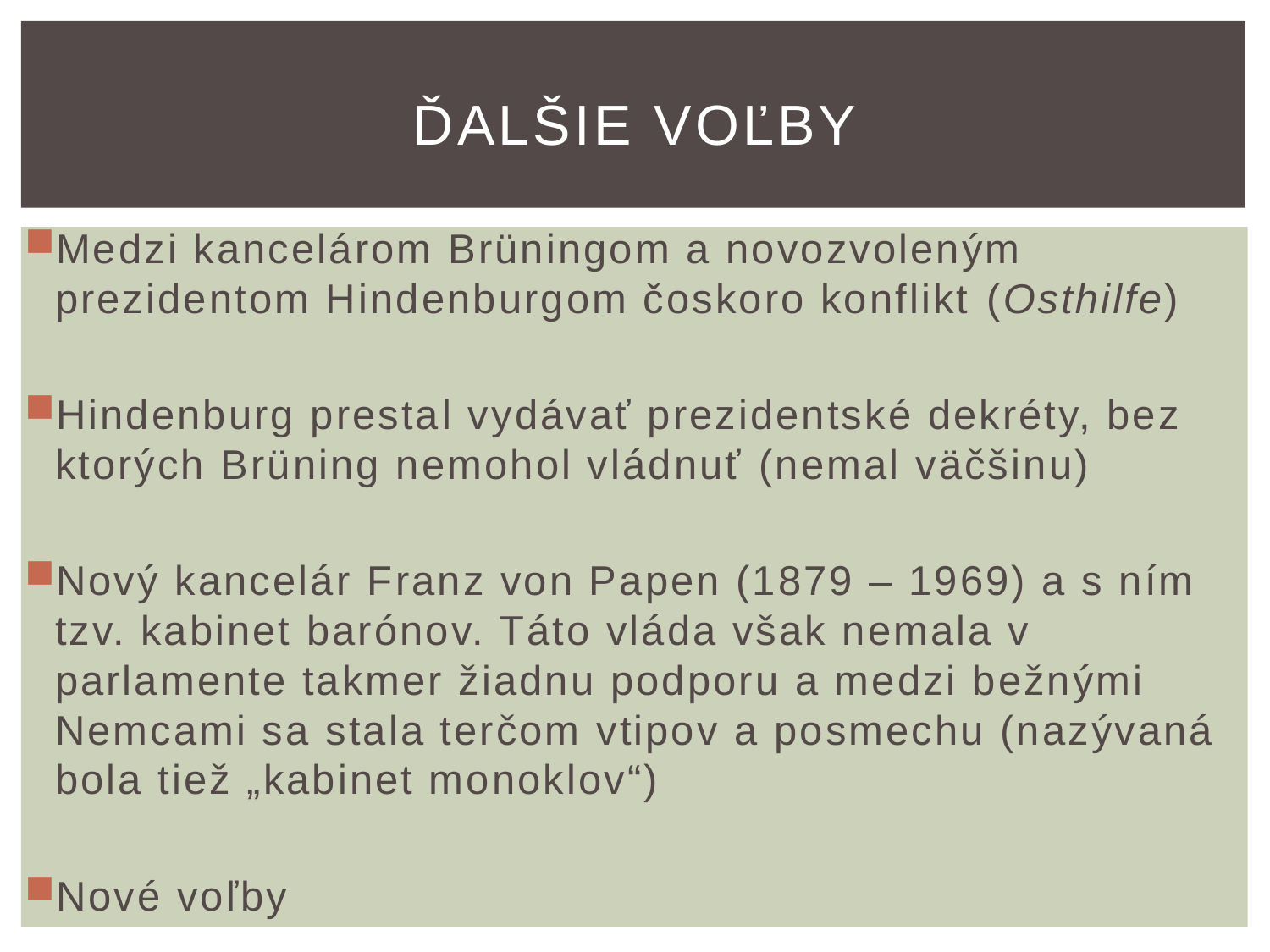

# Ďalšie voľby
Medzi kancelárom Brüningom a novozvoleným prezidentom Hindenburgom čoskoro konflikt (Osthilfe)

Hindenburg prestal vydávať prezidentské dekréty, bez ktorých Brüning nemohol vládnuť (nemal väčšinu)

Nový kancelár Franz von Papen (1879 – 1969) a s ním tzv. kabinet barónov. Táto vláda však nemala v parlamente takmer žiadnu podporu a medzi bežnými Nemcami sa stala terčom vtipov a posmechu (nazývaná bola tiež „kabinet monoklov“)

Nové voľby